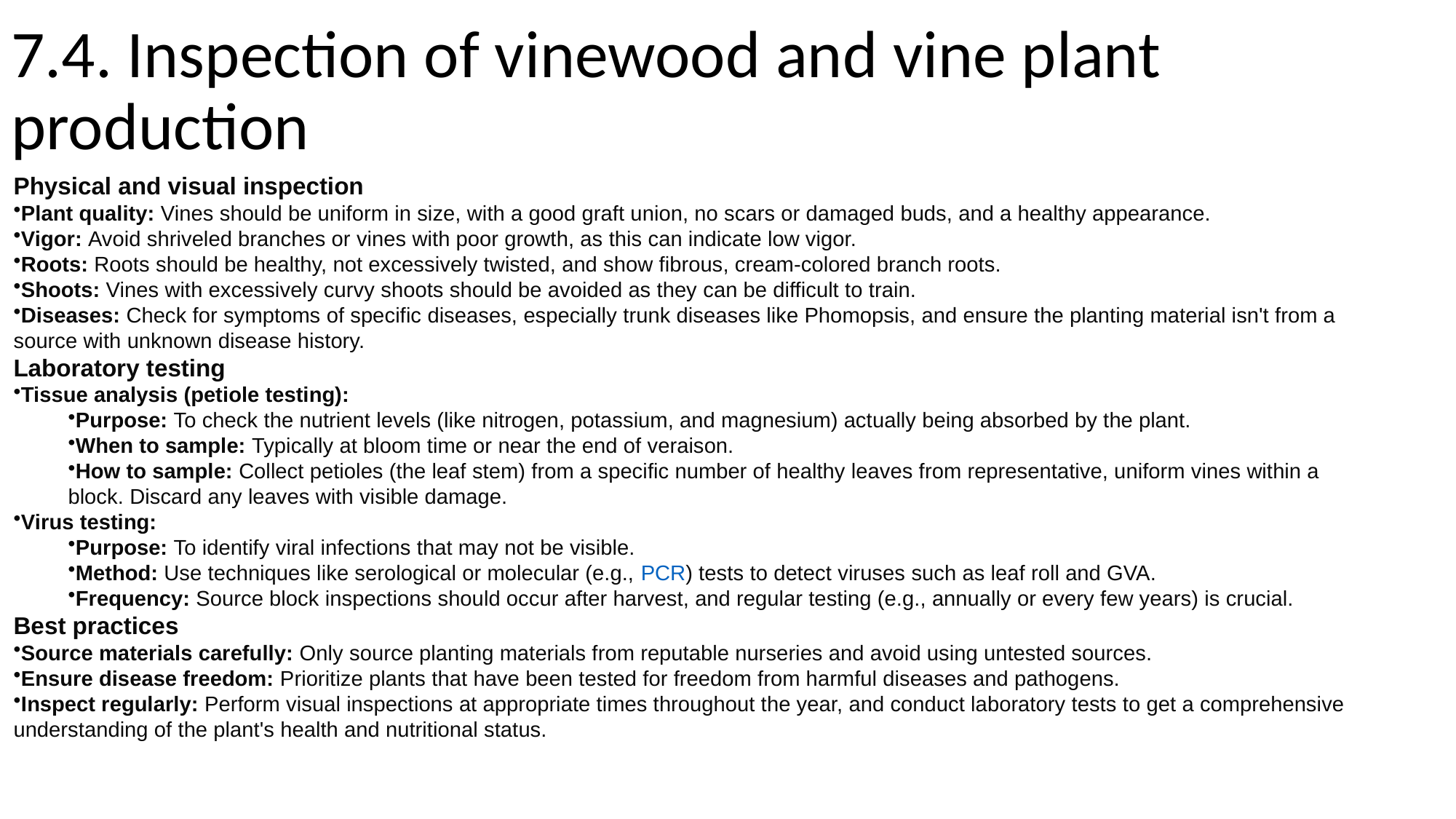

# 7.4. Inspection of vinewood and vine plant production
Physical and visual inspection
Plant quality: Vines should be uniform in size, with a good graft union, no scars or damaged buds, and a healthy appearance.
Vigor: Avoid shriveled branches or vines with poor growth, as this can indicate low vigor.
Roots: Roots should be healthy, not excessively twisted, and show fibrous, cream-colored branch roots.
Shoots: Vines with excessively curvy shoots should be avoided as they can be difficult to train.
Diseases: Check for symptoms of specific diseases, especially trunk diseases like Phomopsis, and ensure the planting material isn't from a source with unknown disease history.
Laboratory testing
Tissue analysis (petiole testing):
Purpose: To check the nutrient levels (like nitrogen, potassium, and magnesium) actually being absorbed by the plant.
When to sample: Typically at bloom time or near the end of veraison.
How to sample: Collect petioles (the leaf stem) from a specific number of healthy leaves from representative, uniform vines within a block. Discard any leaves with visible damage.
Virus testing:
Purpose: To identify viral infections that may not be visible.
Method: Use techniques like serological or molecular (e.g., PCR) tests to detect viruses such as leaf roll and GVA.
Frequency: Source block inspections should occur after harvest, and regular testing (e.g., annually or every few years) is crucial.
Best practices
Source materials carefully: Only source planting materials from reputable nurseries and avoid using untested sources.
Ensure disease freedom: Prioritize plants that have been tested for freedom from harmful diseases and pathogens.
Inspect regularly: Perform visual inspections at appropriate times throughout the year, and conduct laboratory tests to get a comprehensive understanding of the plant's health and nutritional status.